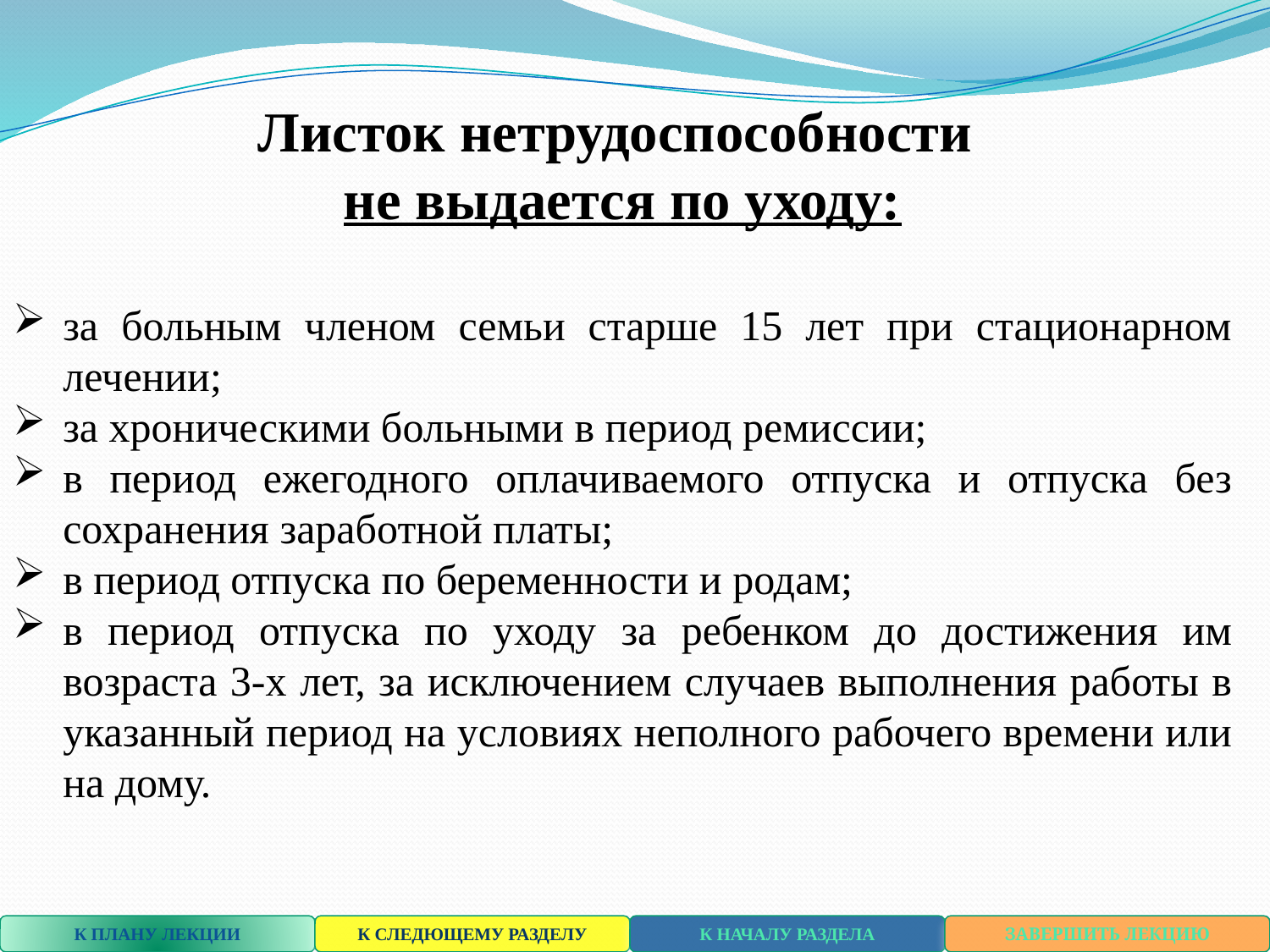

Листок нетрудоспособности
не выдается по уходу:

за больным членом семьи старше 15 лет при стационарном лечении;
за хроническими больными в период ремиссии;
в период ежегодного оплачиваемого отпуска и отпуска без сохранения заработной платы;
в период отпуска по беременности и родам;
в период отпуска по уходу за ребенком до достижения им возраста 3-х лет, за исключением случаев выполнения работы в указанный период на условиях неполного рабочего времени или на дому.
К ПЛАНУ ЛЕКЦИИ
К СЛЕДЮЩЕМУ РАЗДЕЛУ
К НАЧАЛУ РАЗДЕЛА
ЗАВЕРШИТЬ ЛЕКЦИЮ